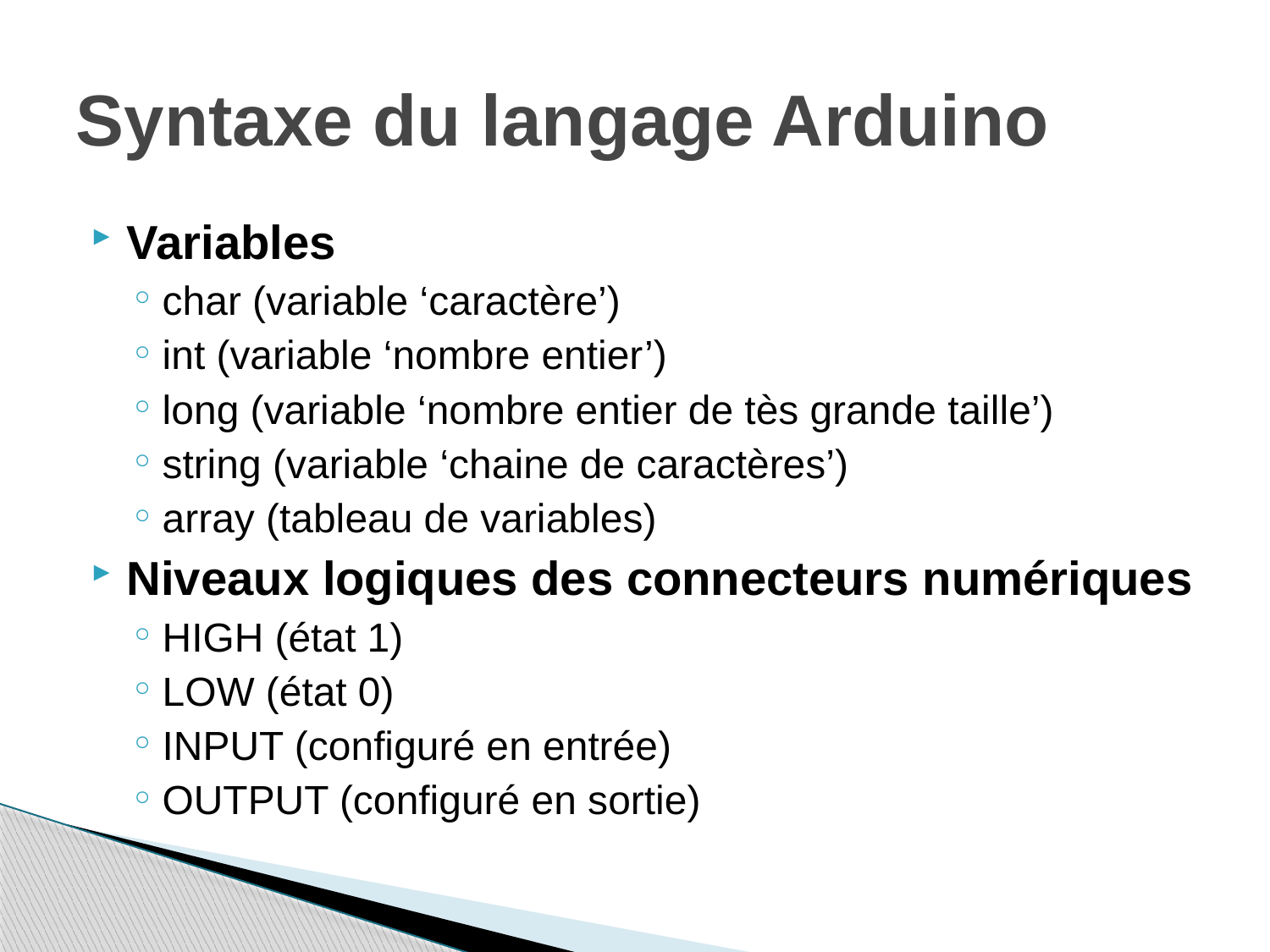

# Syntaxe du langage Arduino
Variables
char (variable ‘caractère’)
int (variable ‘nombre entier’)
long (variable ‘nombre entier de tès grande taille’)
string (variable ‘chaine de caractères’)
array (tableau de variables)
Niveaux logiques des connecteurs numériques
HIGH (état 1)
LOW (état 0)
INPUT (configuré en entrée)
OUTPUT (configuré en sortie)